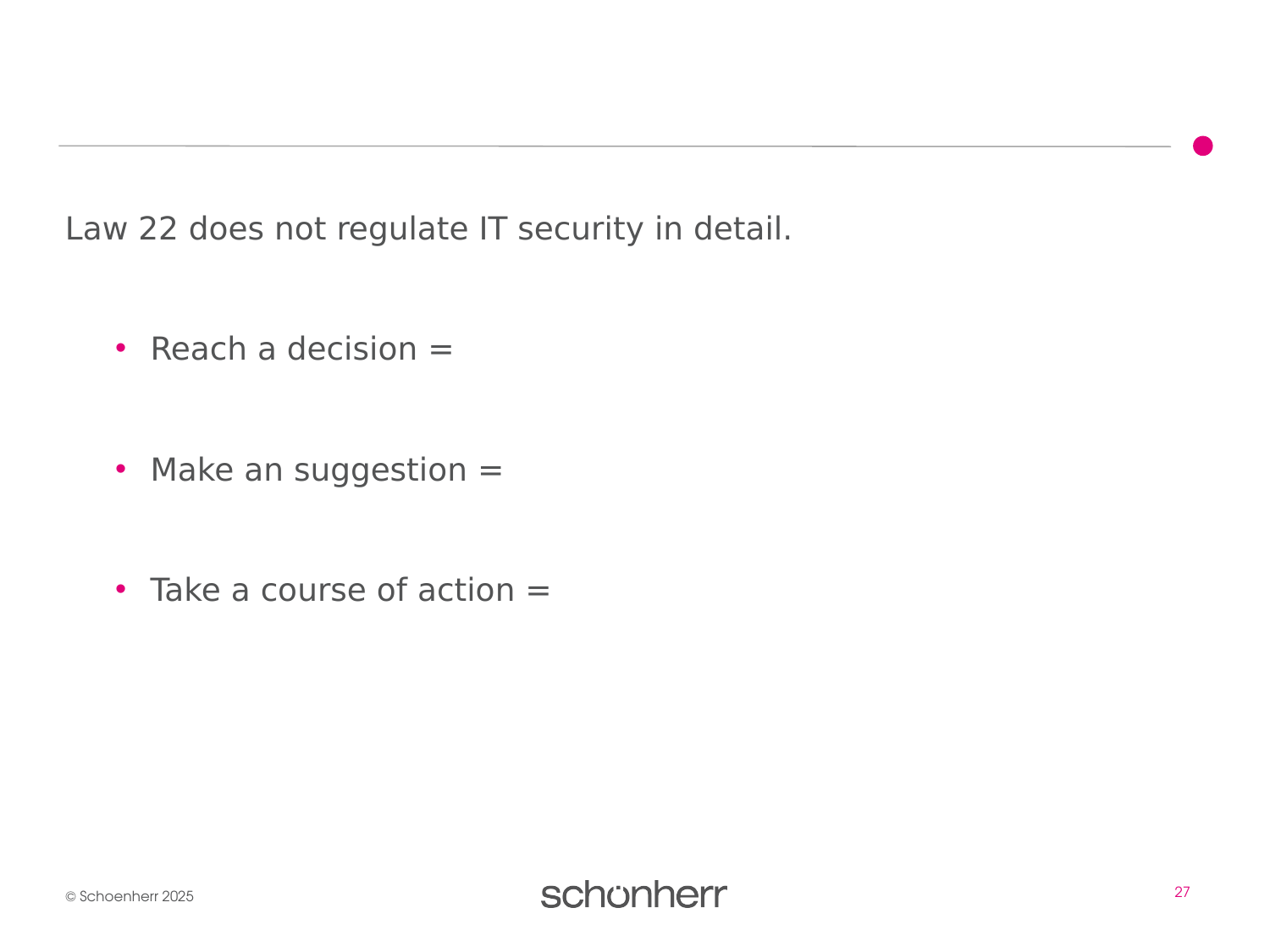

#
Law 22 does not regulate IT security in detail.
 Reach a decision =
 Make an suggestion =
 Take a course of action =